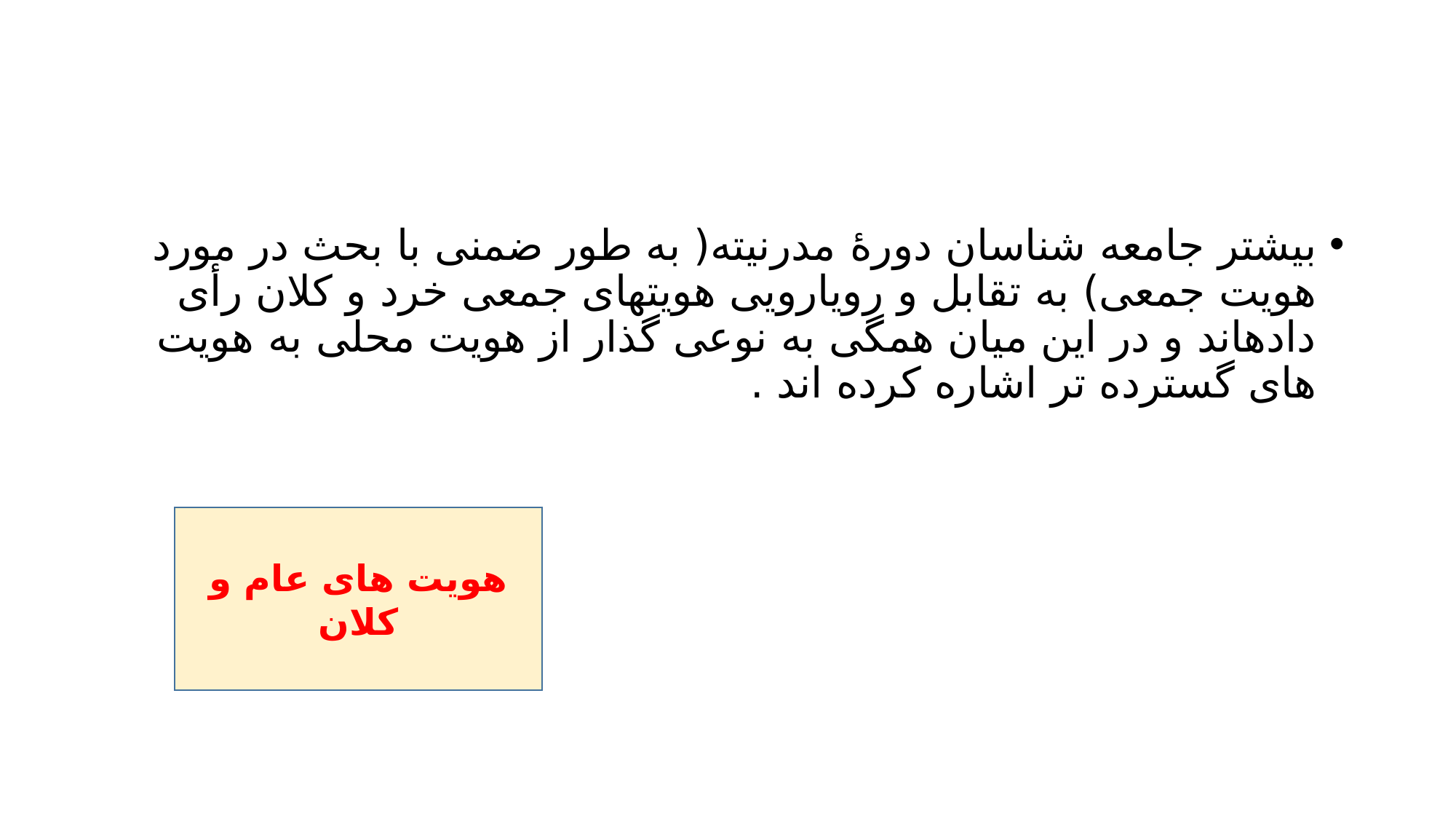

#
بیشتر جامعه شناسان دورهٔ مدرنیته( به طور ضمنی با بحث در مورد هویت جمعی) به تقابل و رویارویی هویتهای جمعی خرد و کلان رأی دادهاند و در این میان همگی به نوعی گذار از هویت محلی به هویت های گسترده تر اشاره کرده اند .
هویت های عام و کلان